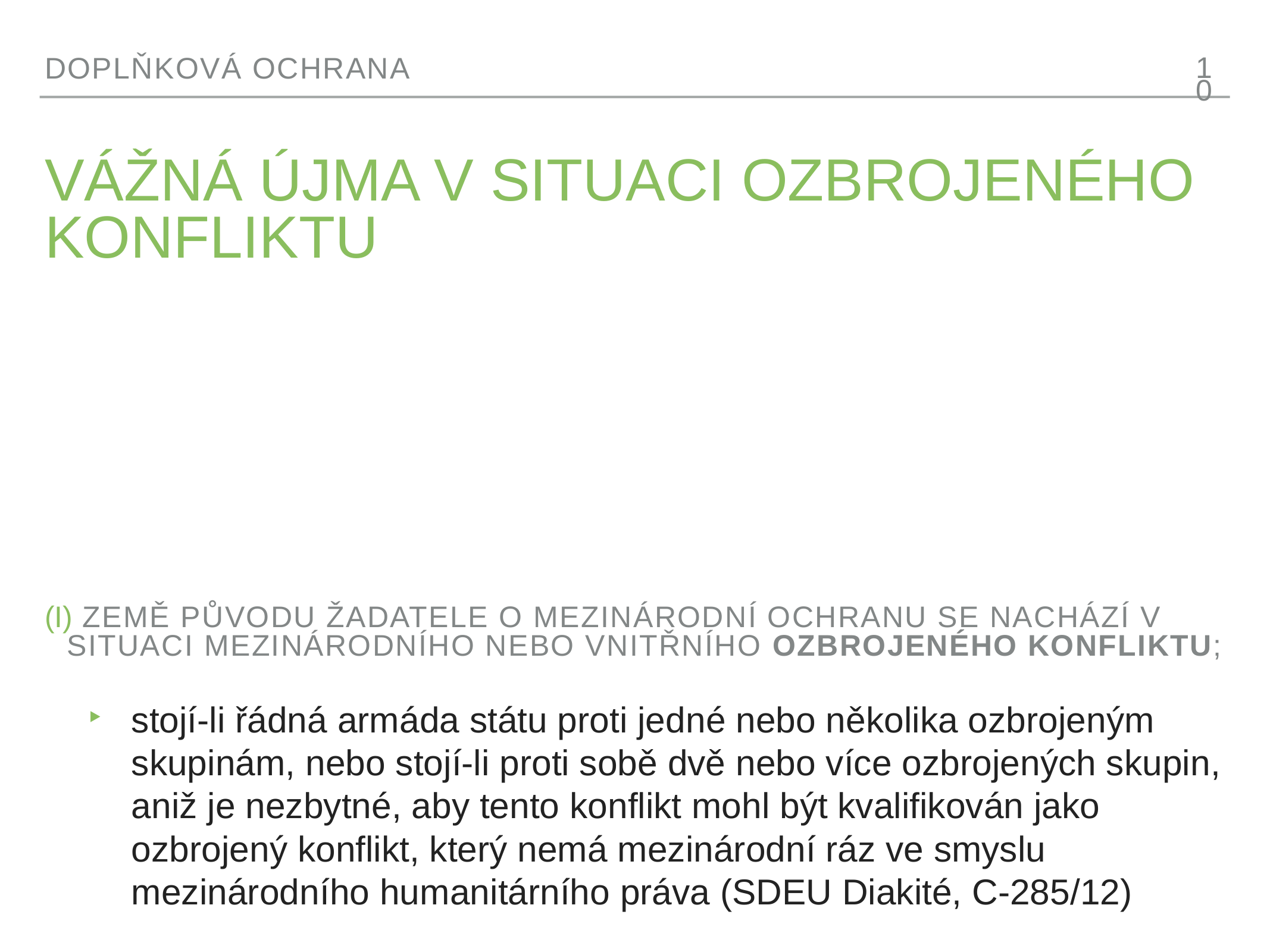

doplňková ochrana
10
# Vážná újma v situaci ozbrojeného konfliktu
 země původu žadatele o mezinárodní ochranu se nachází v situaci mezinárodního nebo vnitřního ozbrojeného konfliktu;
stojí-li řádná armáda státu proti jedné nebo několika ozbrojeným skupinám, nebo stojí-li proti sobě dvě nebo více ozbrojených skupin, aniž je nezbytné, aby tento konflikt mohl být kvalifikován jako ozbrojený konflikt, který nemá mezinárodní ráz ve smyslu mezinárodního humanitárního práva (SDEU Diakité, C‑285/12)